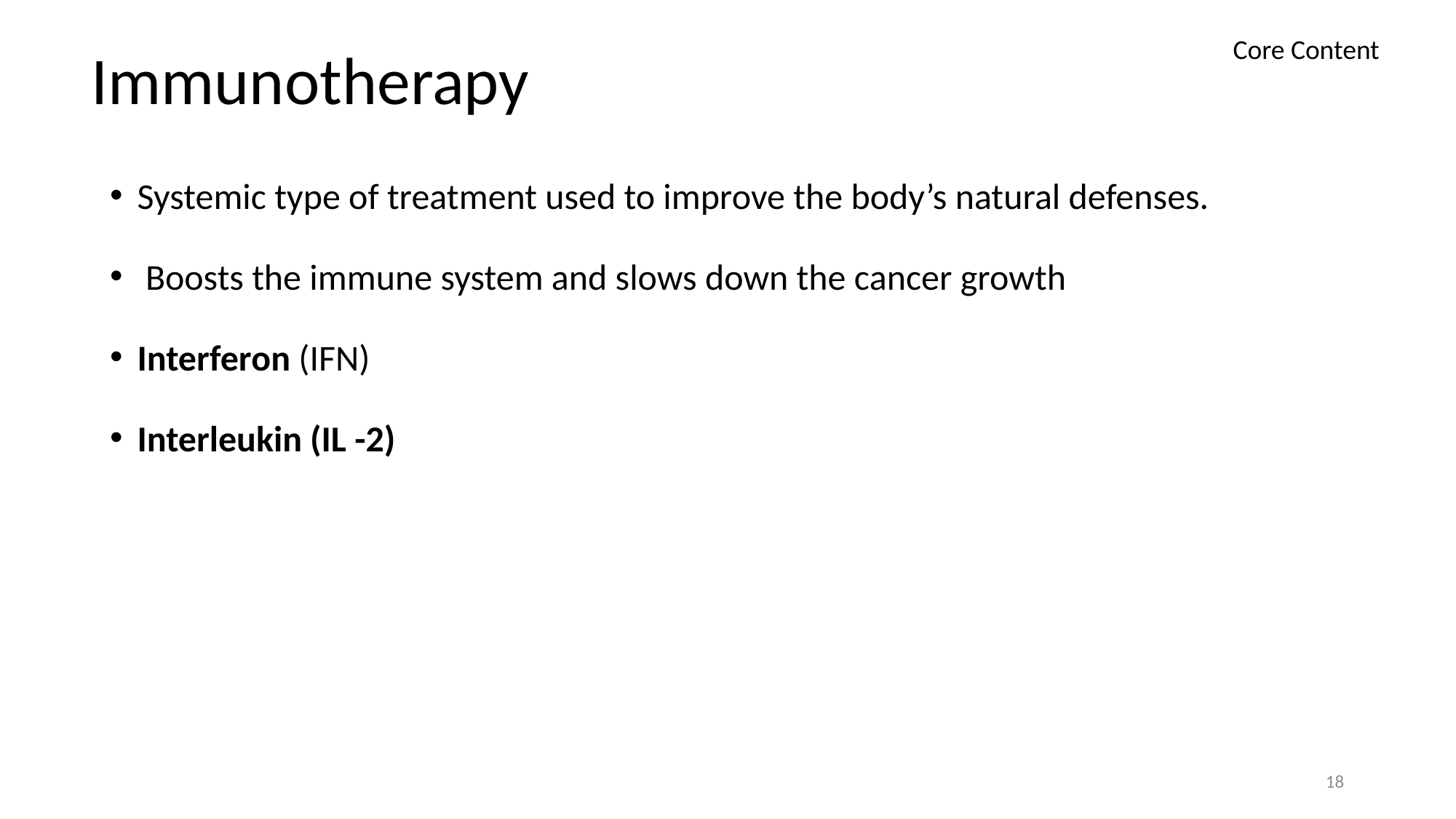

Core Content
# Immunotherapy
Systemic type of treatment used to improve the body’s natural defenses.
 Boosts the immune system and slows down the cancer growth
Interferon (IFN)
Interleukin (IL -2)
18